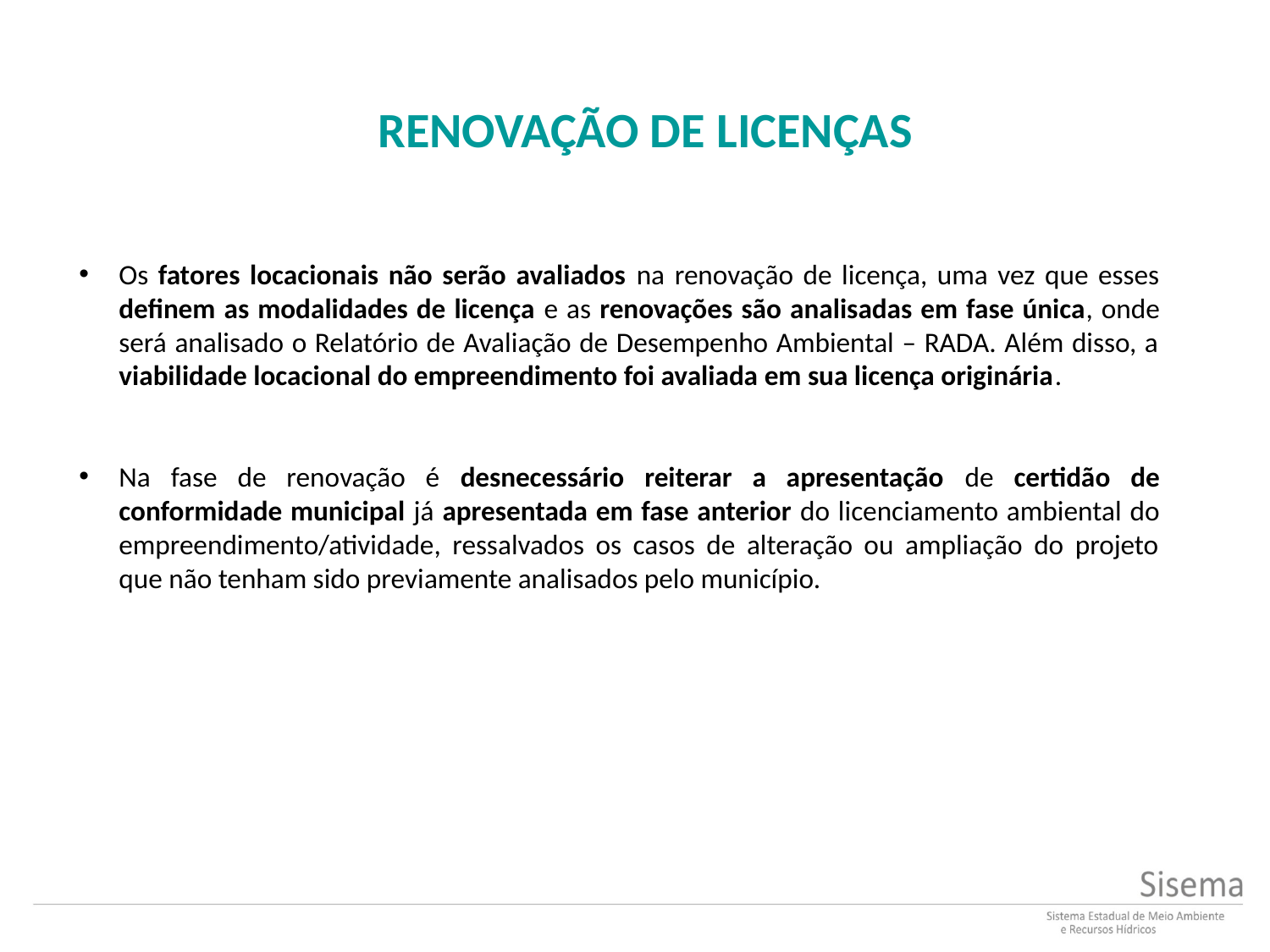

Renovação de licenças
Os fatores locacionais não serão avaliados na renovação de licença, uma vez que esses definem as modalidades de licença e as renovações são analisadas em fase única, onde será analisado o Relatório de Avaliação de Desempenho Ambiental – RADA. Além disso, a viabilidade locacional do empreendimento foi avaliada em sua licença originária.

Na fase de renovação é desnecessário reiterar a apresentação de certidão de conformidade municipal já apresentada em fase anterior do licenciamento ambiental do empreendimento/atividade, ressalvados os casos de alteração ou ampliação do projeto que não tenham sido previamente analisados pelo município.